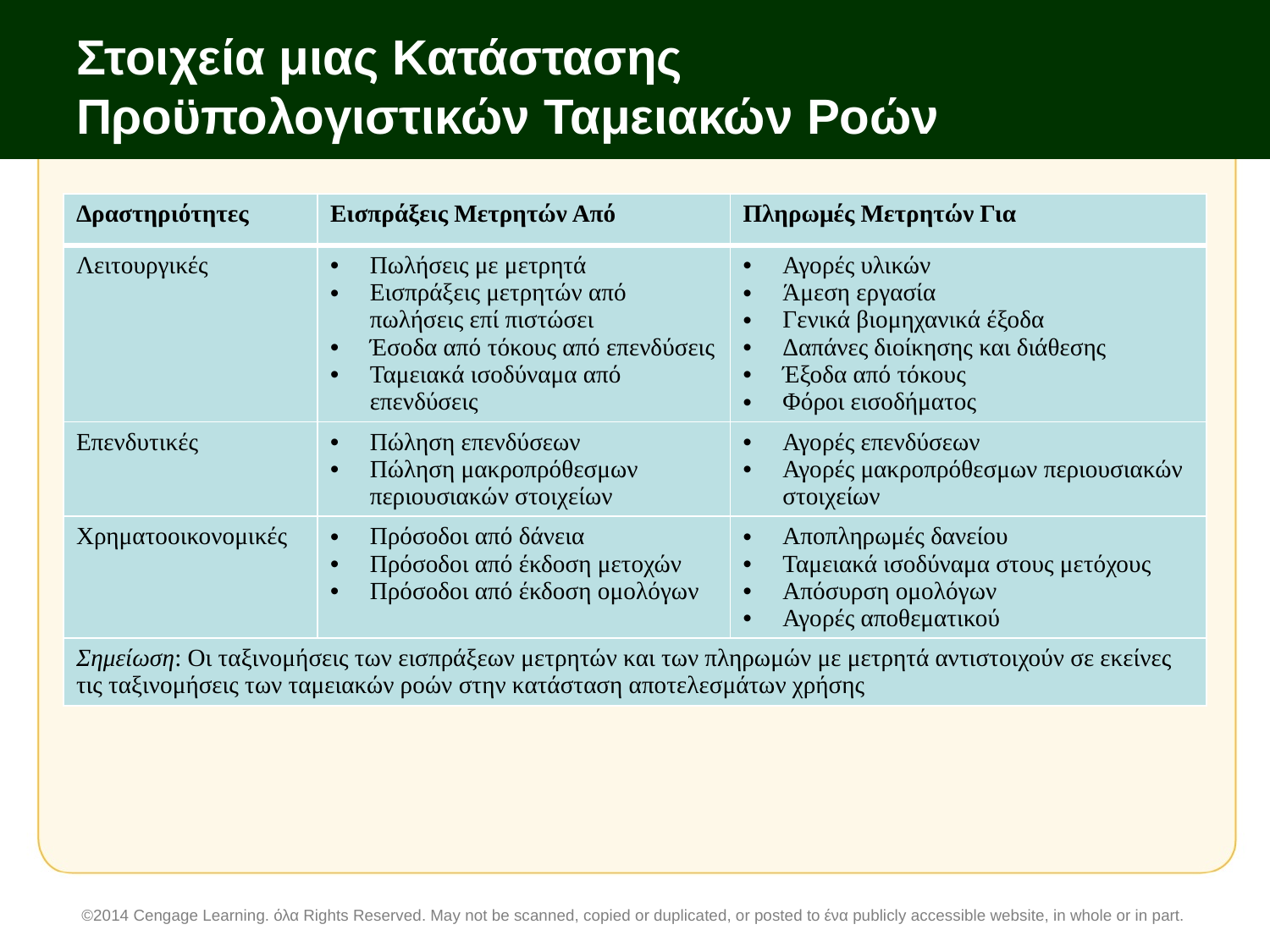

# Στοιχεία μιας Κατάστασης Προϋπολογιστικών Ταμειακών Ροών
| Δραστηριότητες | Εισπράξεις Μετρητών Από | Πληρωμές Μετρητών Για |
| --- | --- | --- |
| Λειτουργικές | Πωλήσεις με μετρητά Εισπράξεις μετρητών από πωλήσεις επί πιστώσει Έσοδα από τόκους από επενδύσεις Ταμειακά ισοδύναμα από επενδύσεις | Αγορές υλικών Άμεση εργασία Γενικά βιομηχανικά έξοδα Δαπάνες διοίκησης και διάθεσης Έξοδα από τόκους Φόροι εισοδήματος |
| Επενδυτικές | Πώληση επενδύσεων Πώληση μακροπρόθεσμων περιουσιακών στοιχείων | Αγορές επενδύσεων Αγορές μακροπρόθεσμων περιουσιακών στοιχείων |
| Χρηματοοικονομικές | Πρόσοδοι από δάνεια Πρόσοδοι από έκδοση μετοχών Πρόσοδοι από έκδοση ομολόγων | Αποπληρωμές δανείου Ταμειακά ισοδύναμα στους μετόχους Απόσυρση ομολόγων Αγορές αποθεματικού |
| Σημείωση: Οι ταξινομήσεις των εισπράξεων μετρητών και των πληρωμών με μετρητά αντιστοιχούν σε εκείνες τις ταξινομήσεις των ταμειακών ροών στην κατάσταση αποτελεσμάτων χρήσης |  |  |
©2014 Cengage Learning. όλα Rights Reserved. May not be scanned, copied or duplicated, or posted to ένα publicly accessible website, in whole or in part.